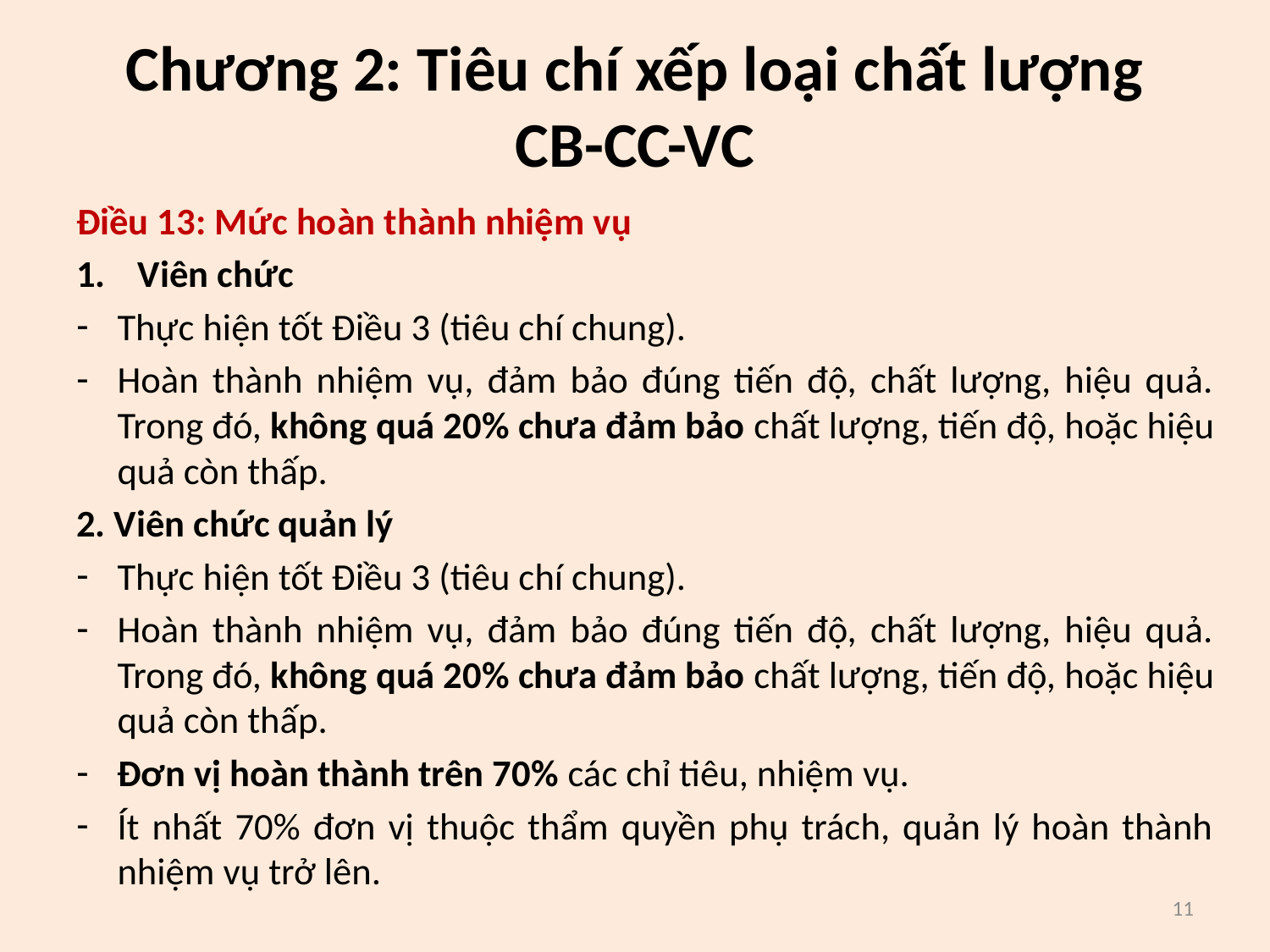

# Chương 2: Tiêu chí xếp loại chất lượng CB-CC-VC
Điều 13: Mức hoàn thành nhiệm vụ
Viên chức
Thực hiện tốt Điều 3 (tiêu chí chung).
Hoàn thành nhiệm vụ, đảm bảo đúng tiến độ, chất lượng, hiệu quả. Trong đó, không quá 20% chưa đảm bảo chất lượng, tiến độ, hoặc hiệu quả còn thấp.
2. Viên chức quản lý
Thực hiện tốt Điều 3 (tiêu chí chung).
Hoàn thành nhiệm vụ, đảm bảo đúng tiến độ, chất lượng, hiệu quả. Trong đó, không quá 20% chưa đảm bảo chất lượng, tiến độ, hoặc hiệu quả còn thấp.
Đơn vị hoàn thành trên 70% các chỉ tiêu, nhiệm vụ.
Ít nhất 70% đơn vị thuộc thẩm quyền phụ trách, quản lý hoàn thành nhiệm vụ trở lên.

11